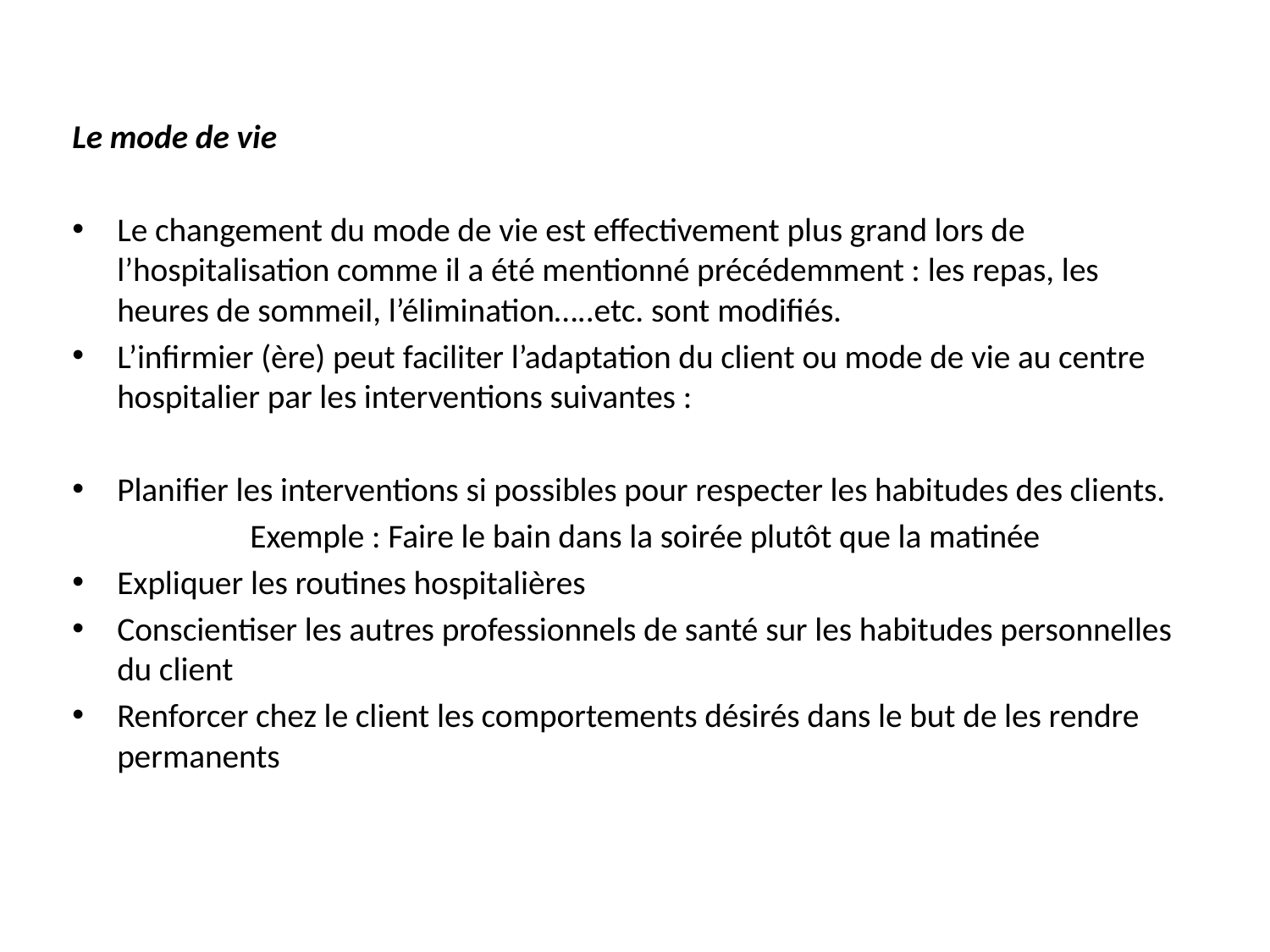

Le mode de vie

Le changement du mode de vie est effectivement plus grand lors de l’hospitalisation comme il a été mentionné précédemment : les repas, les heures de sommeil, l’élimination…..etc. sont modifiés.
L’infirmier (ère) peut faciliter l’adaptation du client ou mode de vie au centre hospitalier par les interventions suivantes :

Planifier les interventions si possibles pour respecter les habitudes des clients.
                        Exemple : Faire le bain dans la soirée plutôt que la matinée
Expliquer les routines hospitalières
Conscientiser les autres professionnels de santé sur les habitudes personnelles du client
Renforcer chez le client les comportements désirés dans le but de les rendre  permanents